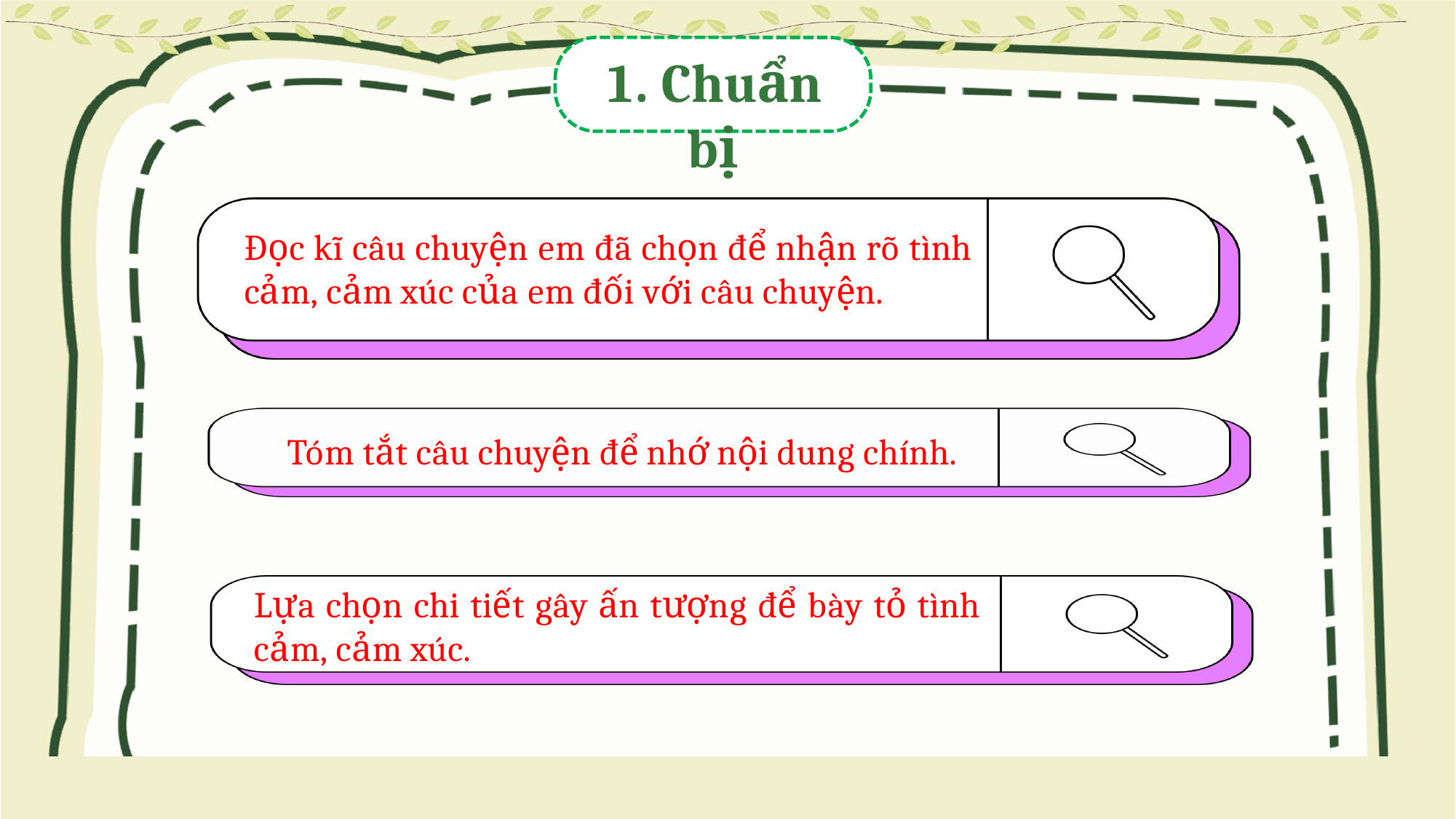

1. Chuẩn bị

Đọc kĩ câu chuyện em đã chọn để nhận rõ tình cảm, cảm xúc của em đối với câu chuyện.

Tóm tắt câu chuyện để nhớ nội dung chính.

Lựa chọn chi tiết gây ấn tượng để bày tỏ tình cảm, cảm xúc.